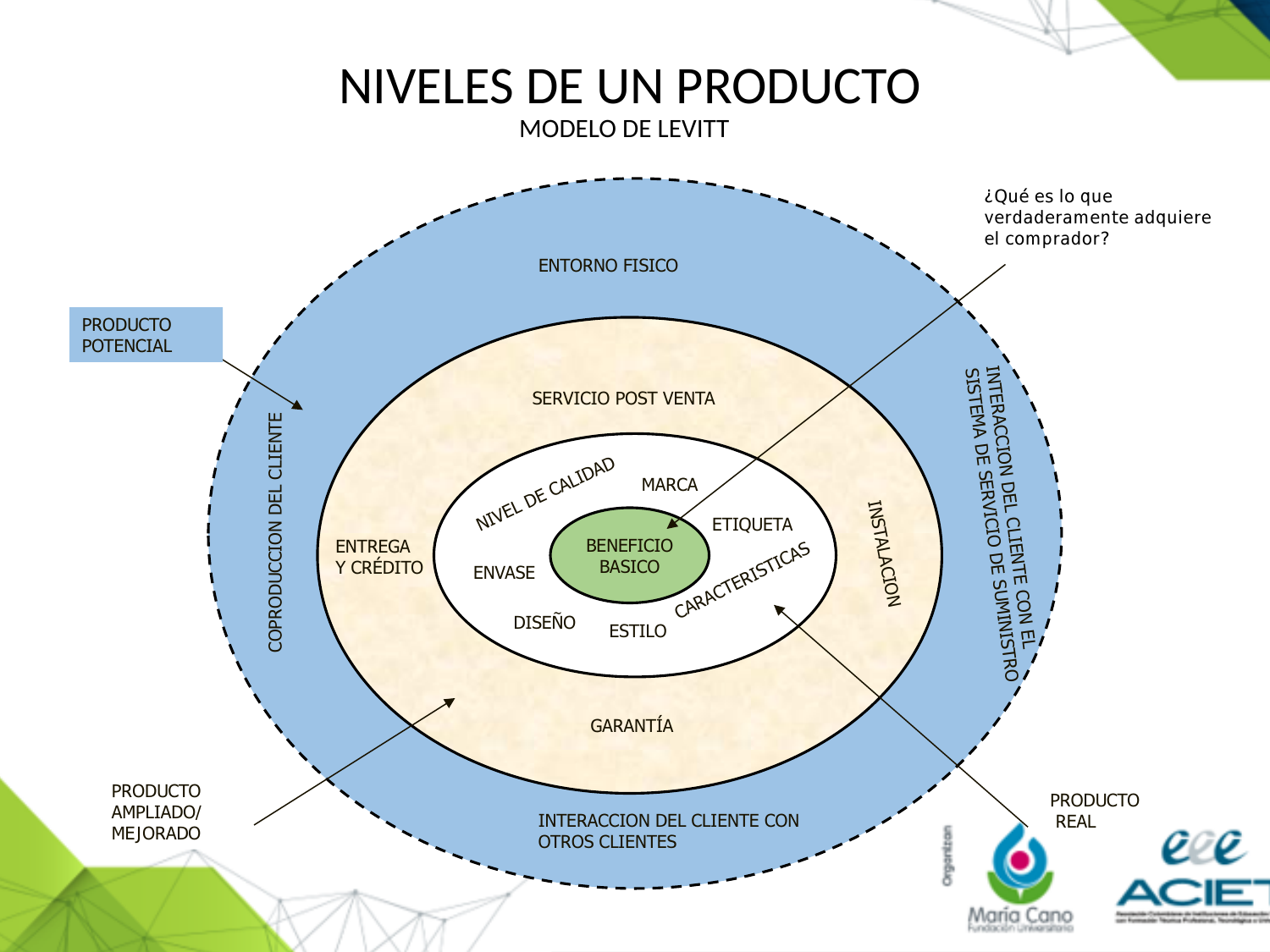

# NIVELES DE UN PRODUCTO MODELO DE LEVITT

¿Qué es lo que verdaderamente adquiere el comprador?
ENTORNO FISICO

PRODUCTO
POTENCIAL

SERVICIO POST VENTA

MARCA

NIVEL DE CALIDAD

ETIQUETA
INTERACCION DEL CLIENTE CON EL SISTEMA DE SERVICIO DE SUMINISTRO
BENEFICIO
BASICO
COPRODUCCION DEL CLIENTE
ENTREGA
Y CRÉDITO
INSTALACION
ENVASE
CARACTERISTICAS

DISEÑO

ESTILO

GARANTÍA
PRODUCTO
AMPLIADO/ MEJORADO
PRODUCTO
 REAL
INTERACCION DEL CLIENTE CON OTROS CLIENTES